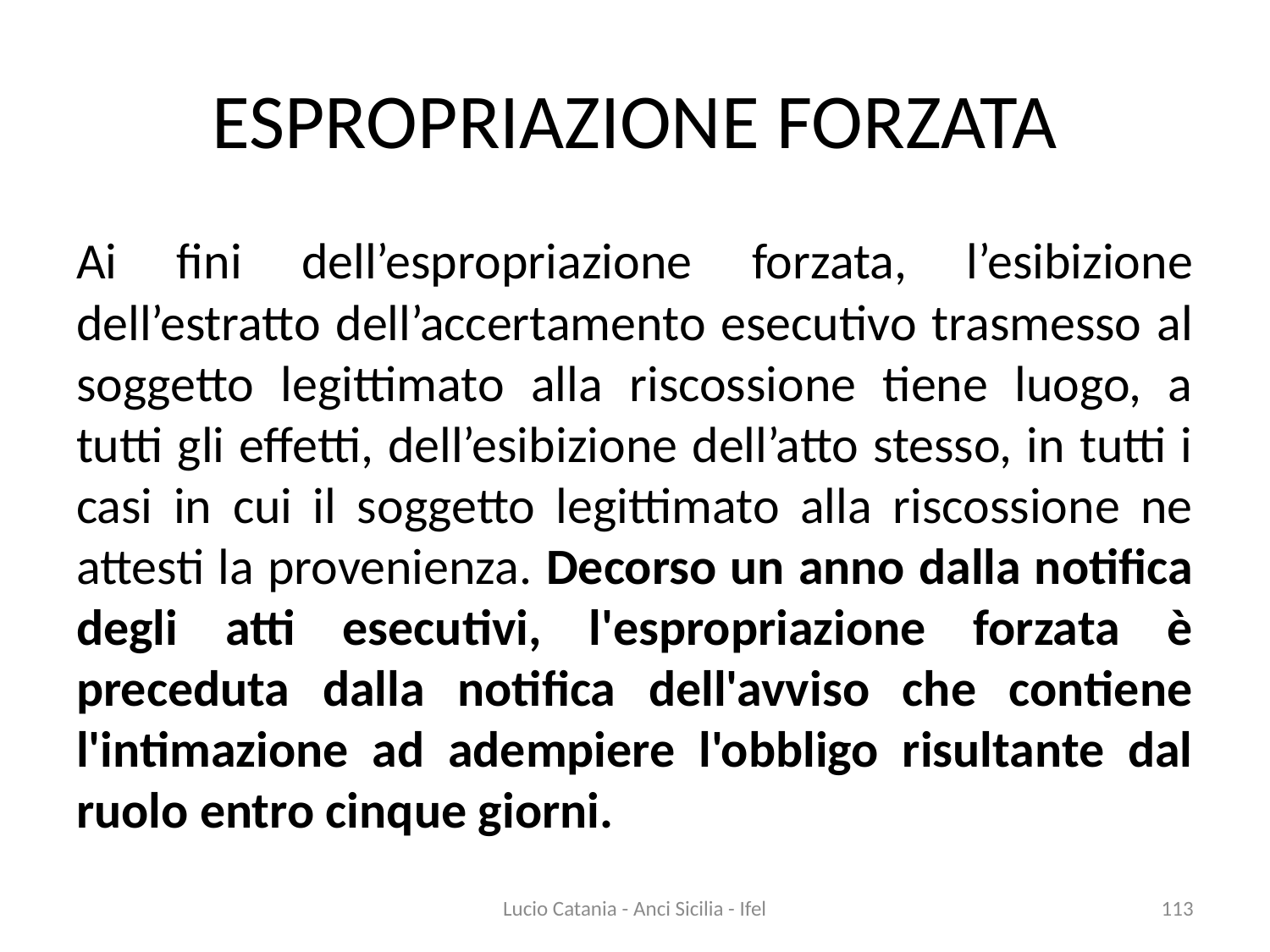

# ESPROPRIAZIONE FORZATA
Ai fini dell’espropriazione forzata, l’esibizione dell’estratto dell’accertamento esecutivo trasmesso al soggetto legittimato alla riscossione tiene luogo, a tutti gli effetti, dell’esibizione dell’atto stesso, in tutti i casi in cui il soggetto legittimato alla riscossione ne attesti la provenienza. Decorso un anno dalla notifica degli atti esecutivi, l'espropriazione forzata è preceduta dalla notifica dell'avviso che contiene l'intimazione ad adempiere l'obbligo risultante dal ruolo entro cinque giorni.
Lucio Catania - Anci Sicilia - Ifel
113